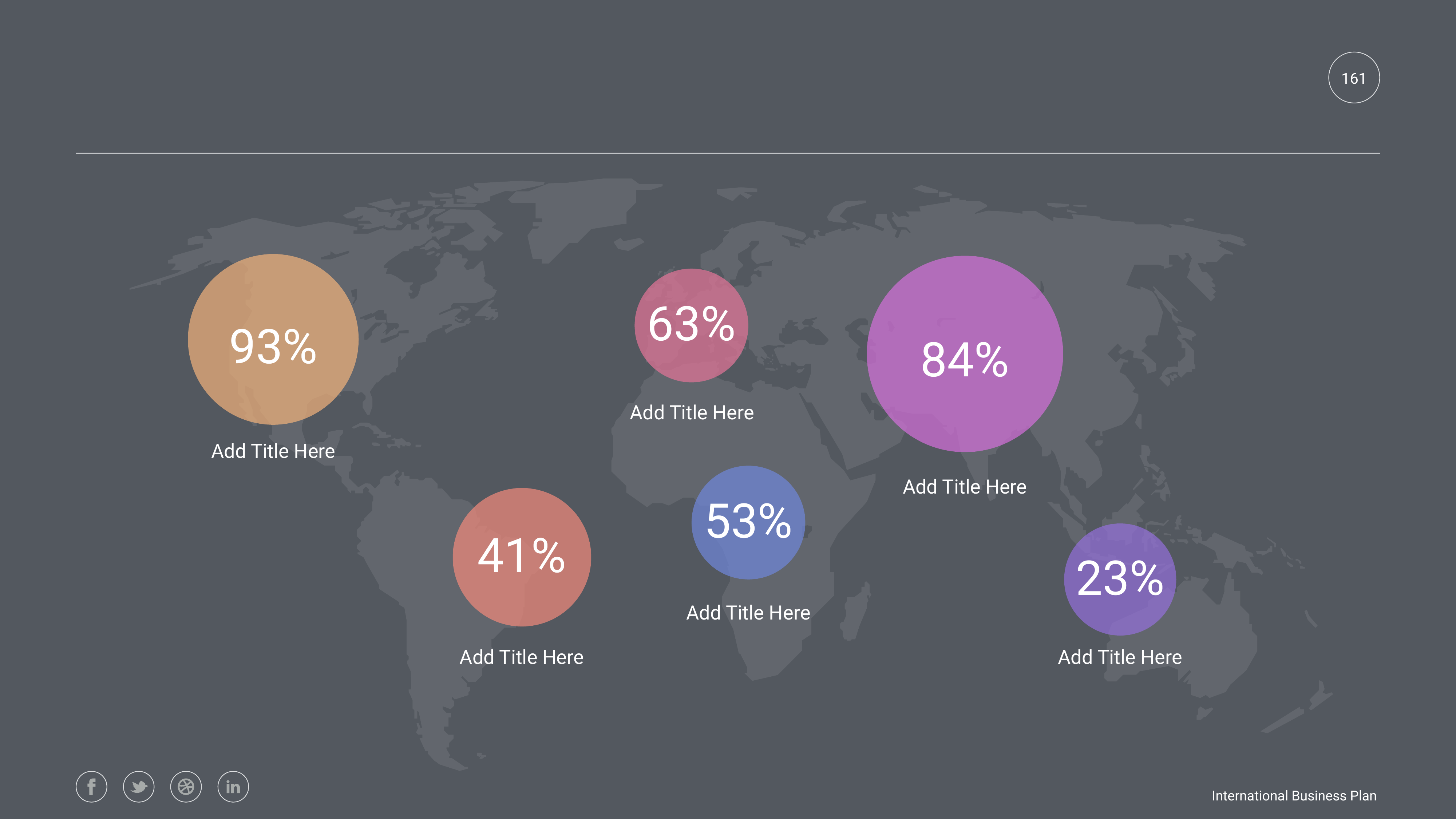

#
161

63%
93%
84%
Add Title Here
Add Title Here

Add Title Here

53%

41%
23%
Add Title Here
Add Title Here
Add Title Here
International Business Plan